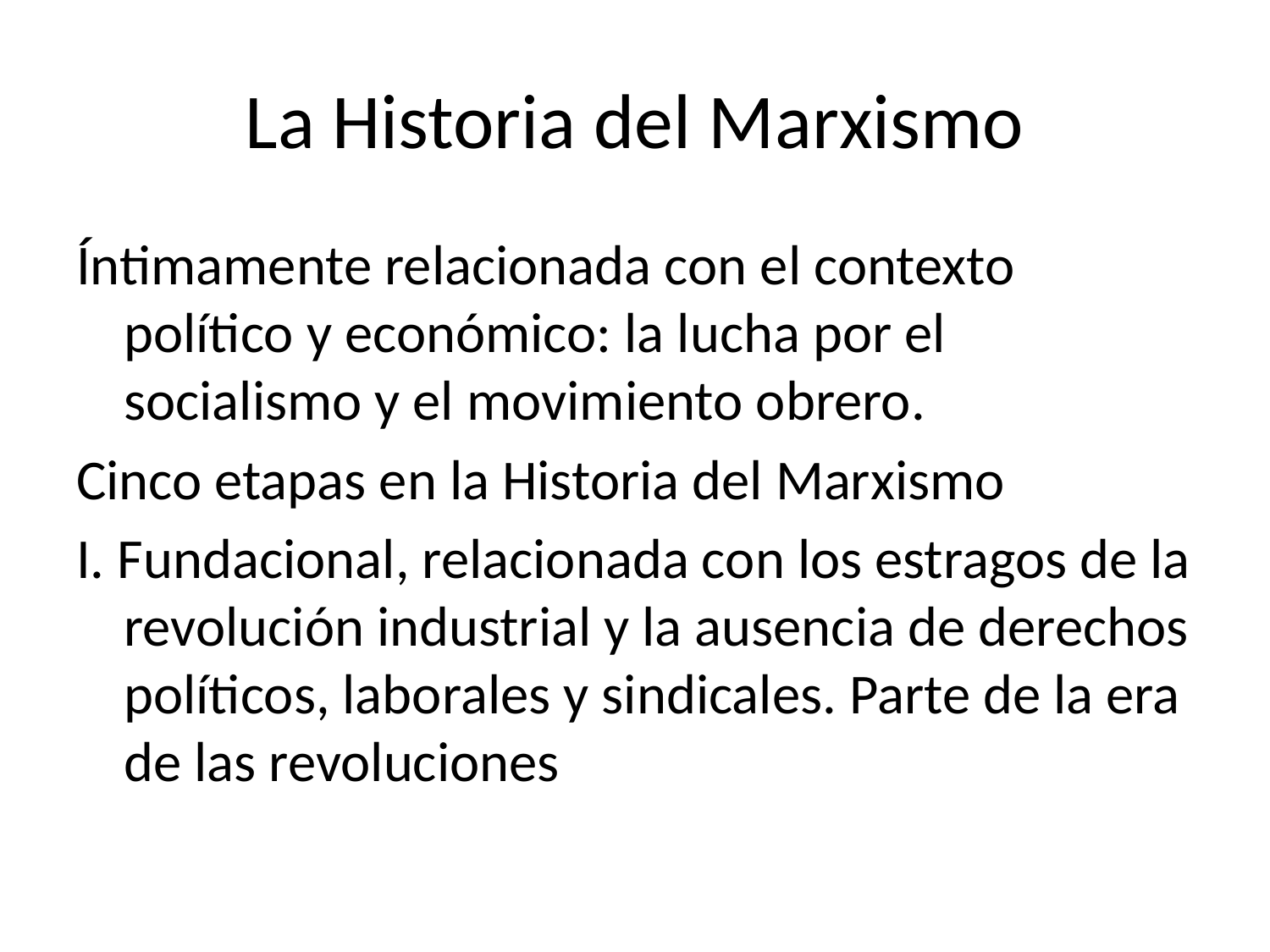

# La Historia del Marxismo
Íntimamente relacionada con el contexto político y económico: la lucha por el socialismo y el movimiento obrero.
Cinco etapas en la Historia del Marxismo
I. Fundacional, relacionada con los estragos de la revolución industrial y la ausencia de derechos políticos, laborales y sindicales. Parte de la era de las revoluciones